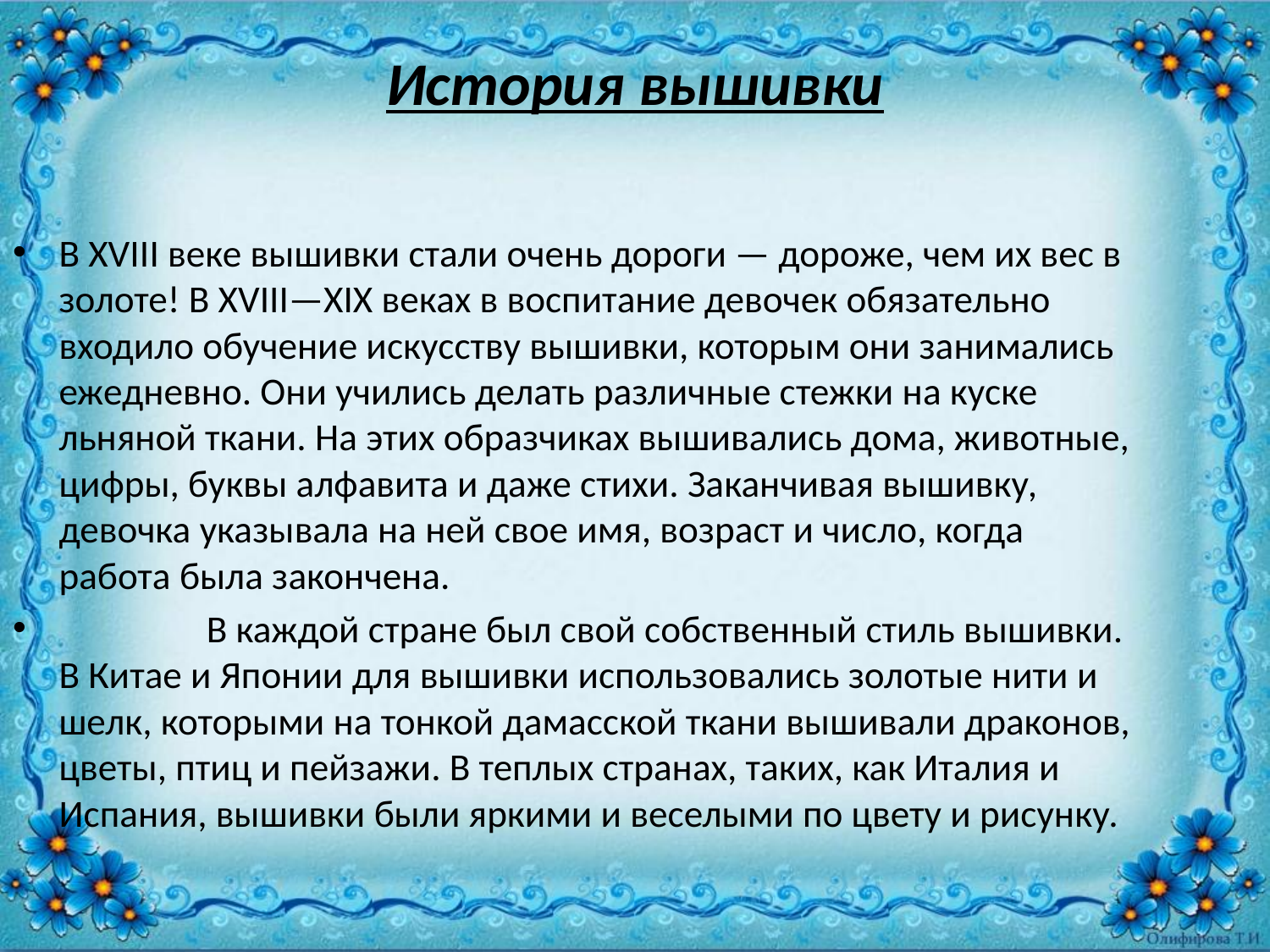

# История вышивки
В XVIII веке вышивки стали очень дороги — дороже, чем их вес в золоте! В XVIII—XIX веках в воспитание девочек обязательно входило обучение искусству вышивки, которым они занимались ежедневно. Они учились делать различные стежки на куске льняной ткани. На этих образчиках вышивались дома, животные, цифры, буквы алфавита и даже стихи. Заканчивая вышивку, девочка указывала на ней свое имя, возраст и число, когда работа была закончена.
                 В каждой стране был свой собственный стиль вышивки. В Китае и Японии для вышивки использовались золотые нити и шелк, которыми на тонкой дамасской ткани вышивали драконов, цветы, птиц и пейзажи. В теплых странах, таких, как Италия и Испания, вышивки были яркими и веселыми по цвету и рисунку.